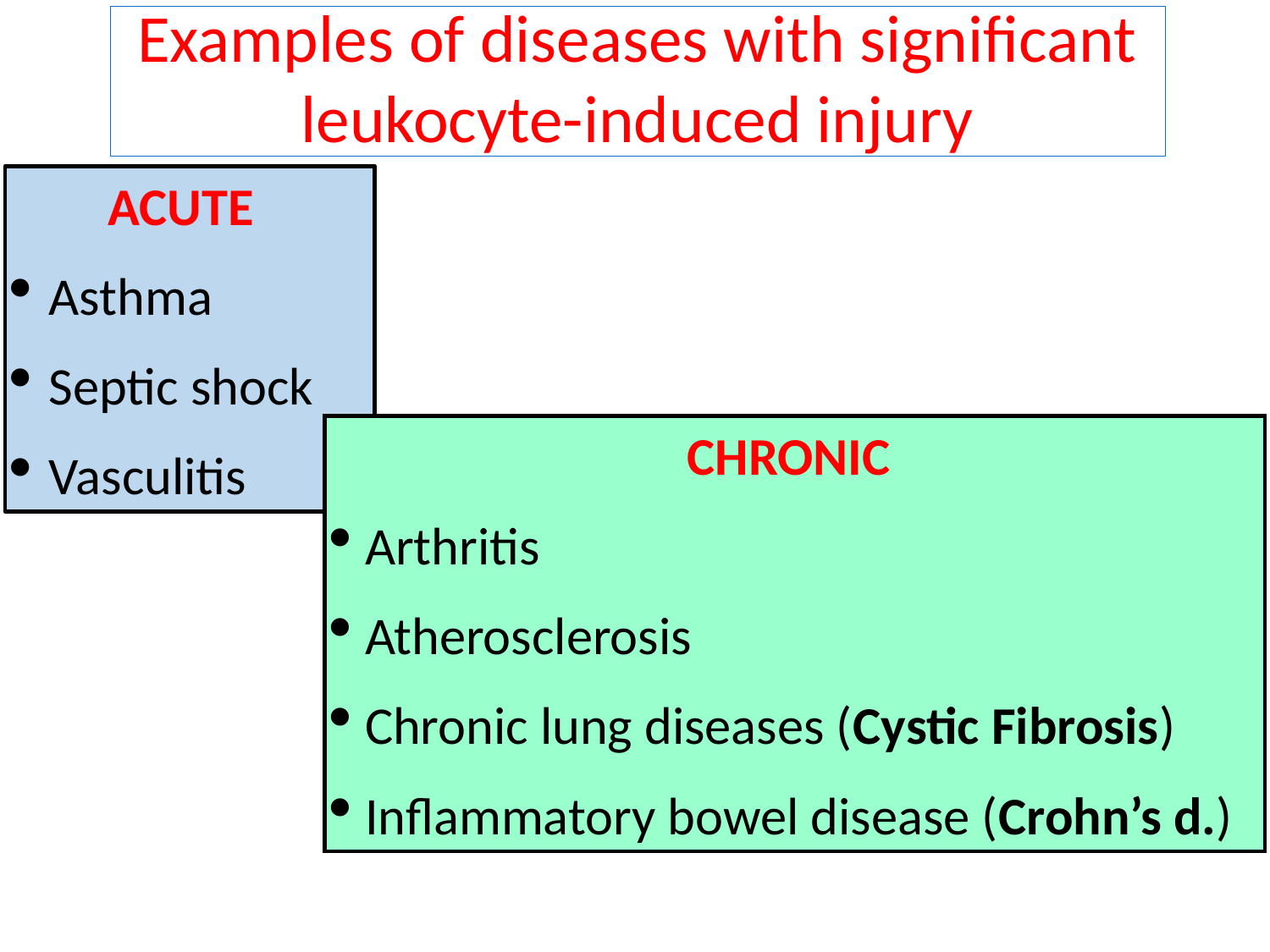

Examples of diseases with significant leukocyte-induced injury

        ACUTE
Asthma
Septic shock
Vasculitis
CHRONIC
 Arthritis
 Atherosclerosis
 Chronic lung diseases (Cystic Fibrosis)
 Inflammatory bowel disease (Crohn’s d.)